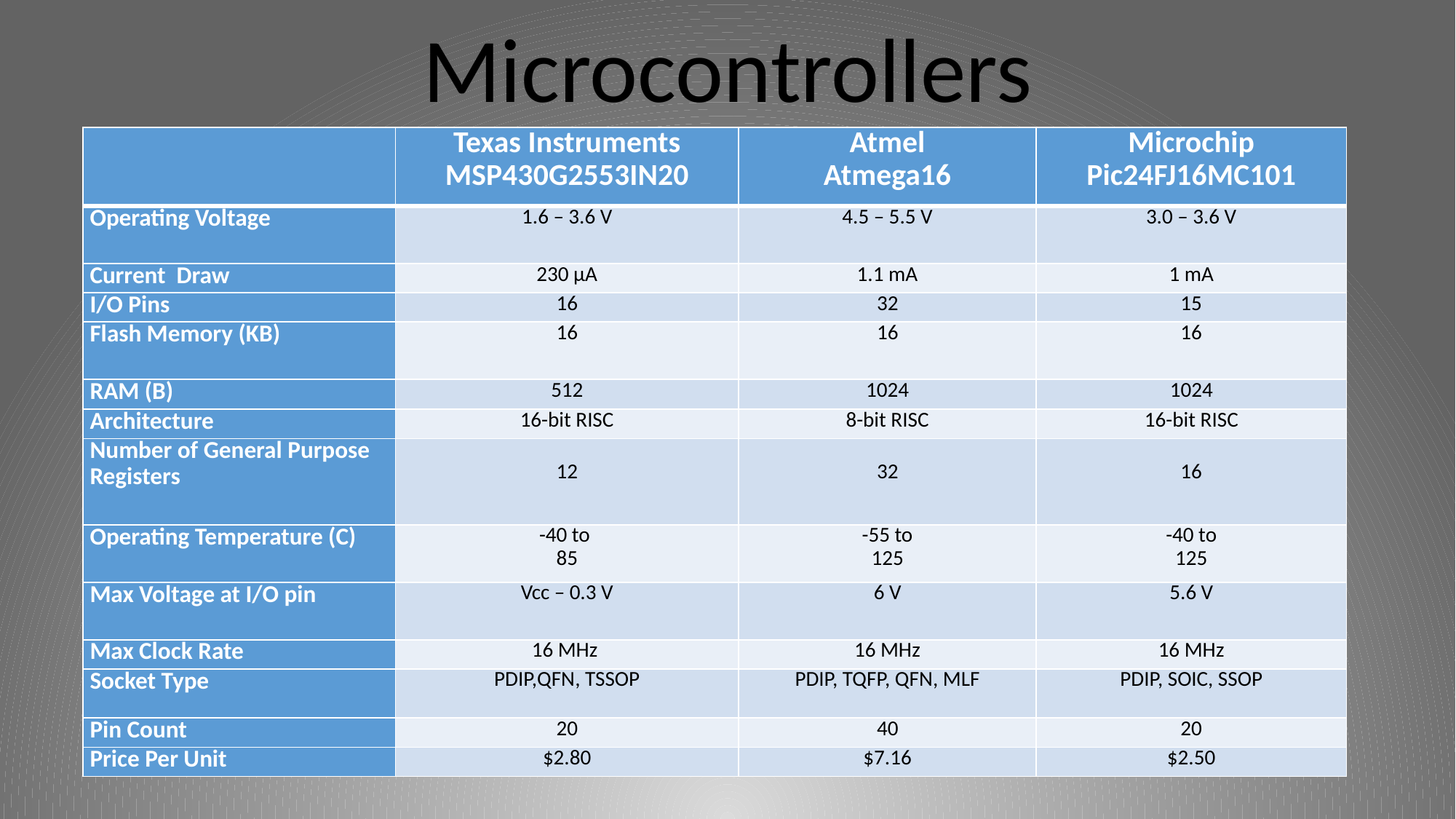

# Microcontrollers
|  | Texas Instruments MSP430G2553IN20 | Atmel Atmega16 | Microchip Pic24FJ16MC101 |
| --- | --- | --- | --- |
| Operating Voltage | 1.6 – 3.6 V | 4.5 – 5.5 V | 3.0 – 3.6 V |
| Current Draw | 230 µA | 1.1 mA | 1 mA |
| I/O Pins | 16 | 32 | 15 |
| Flash Memory (KB) | 16 | 16 | 16 |
| RAM (B) | 512 | 1024 | 1024 |
| Architecture | 16-bit RISC | 8-bit RISC | 16-bit RISC |
| Number of General Purpose Registers | 12 | 32 | 16 |
| Operating Temperature (C) | -40 to 85 | -55 to 125 | -40 to 125 |
| Max Voltage at I/O pin | Vcc – 0.3 V | 6 V | 5.6 V |
| Max Clock Rate | 16 MHz | 16 MHz | 16 MHz |
| Socket Type | PDIP,QFN, TSSOP | PDIP, TQFP, QFN, MLF | PDIP, SOIC, SSOP |
| Pin Count | 20 | 40 | 20 |
| Price Per Unit | $2.80 | $7.16 | $2.50 |